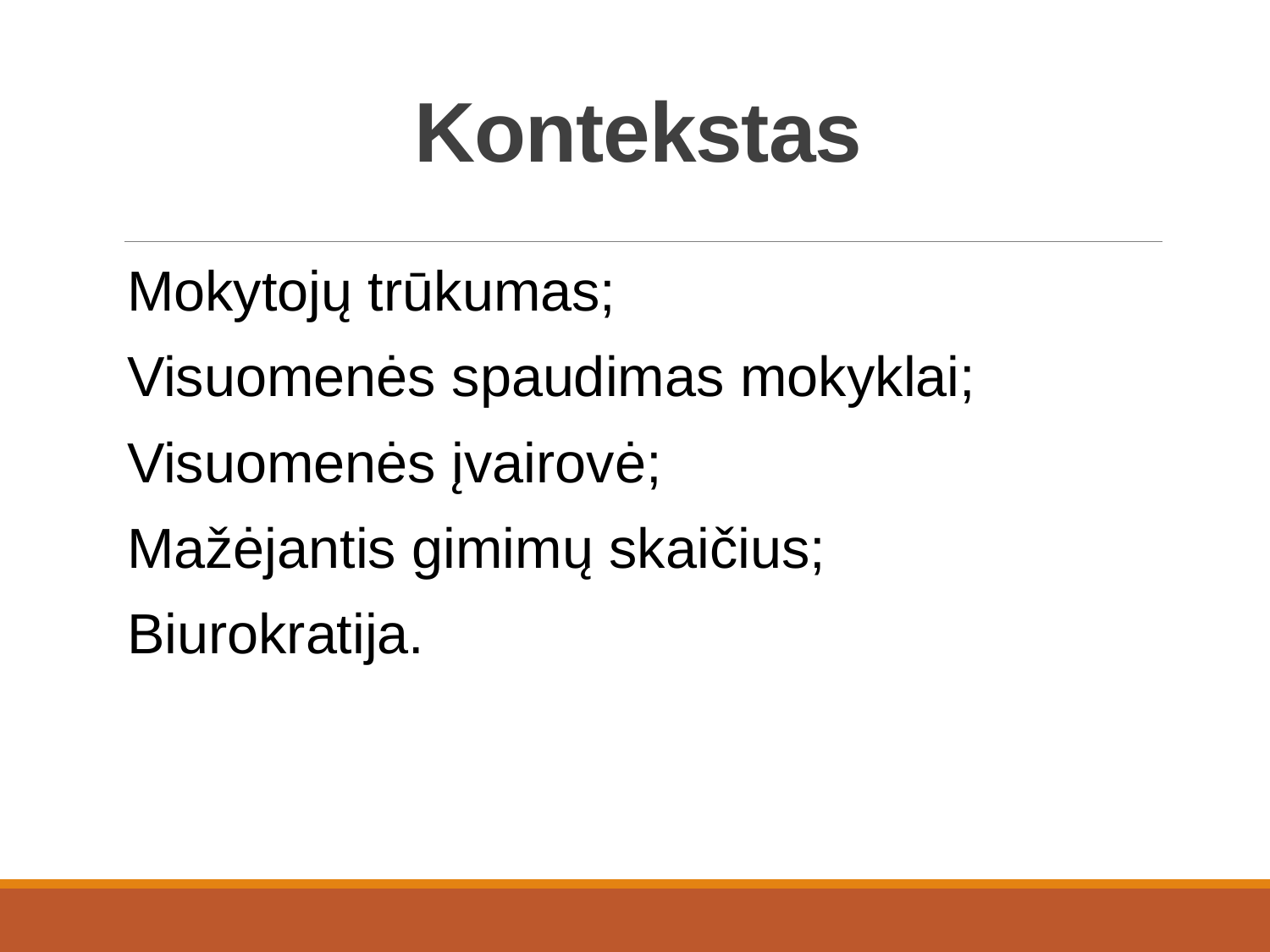

# Kontekstas
Mokytojų trūkumas;
Visuomenės spaudimas mokyklai;
Visuomenės įvairovė;
Mažėjantis gimimų skaičius;
Biurokratija.